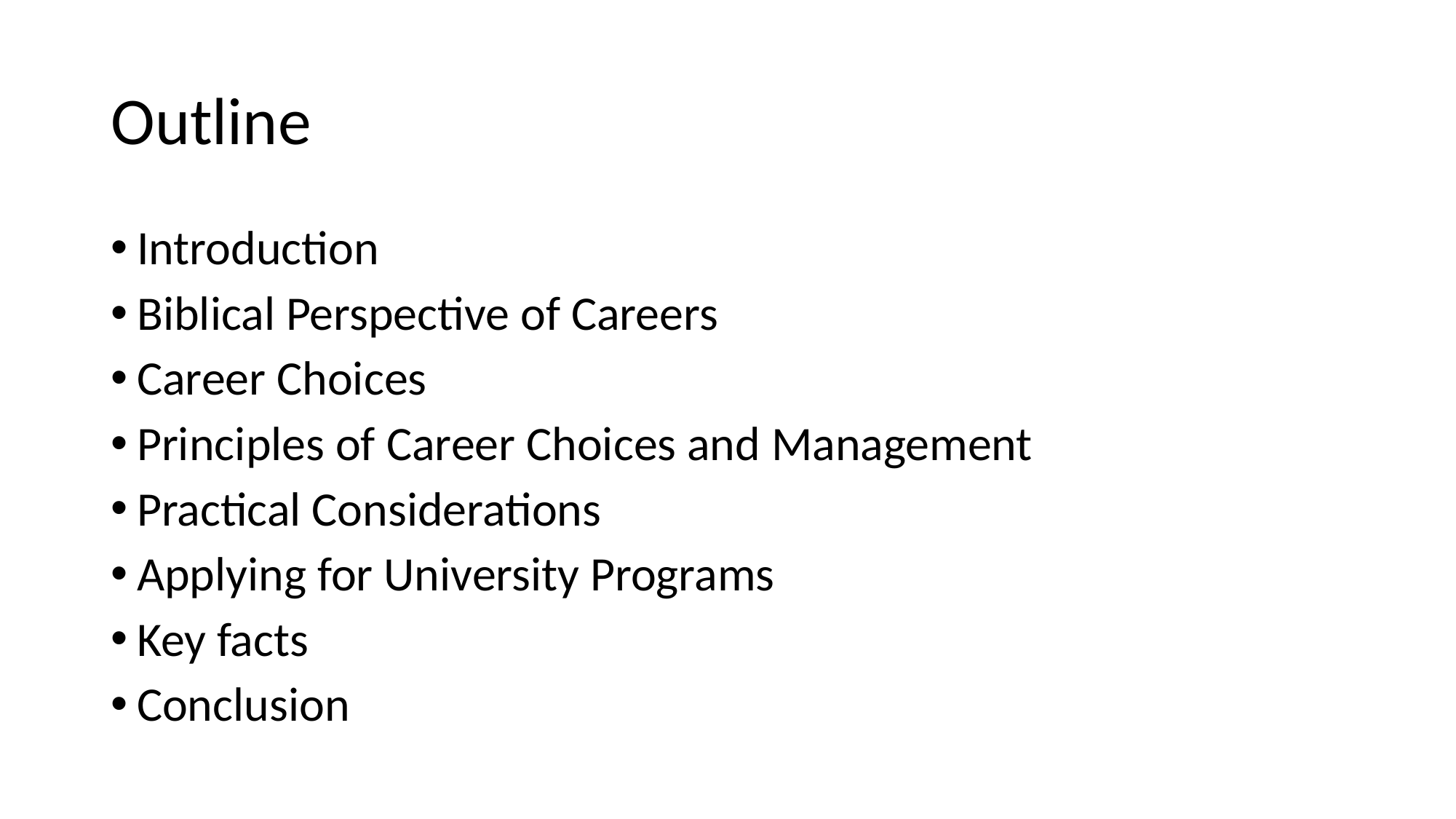

# Outline
Introduction
Biblical Perspective of Careers
Career Choices
Principles of Career Choices and Management
Practical Considerations
Applying for University Programs
Key facts
Conclusion